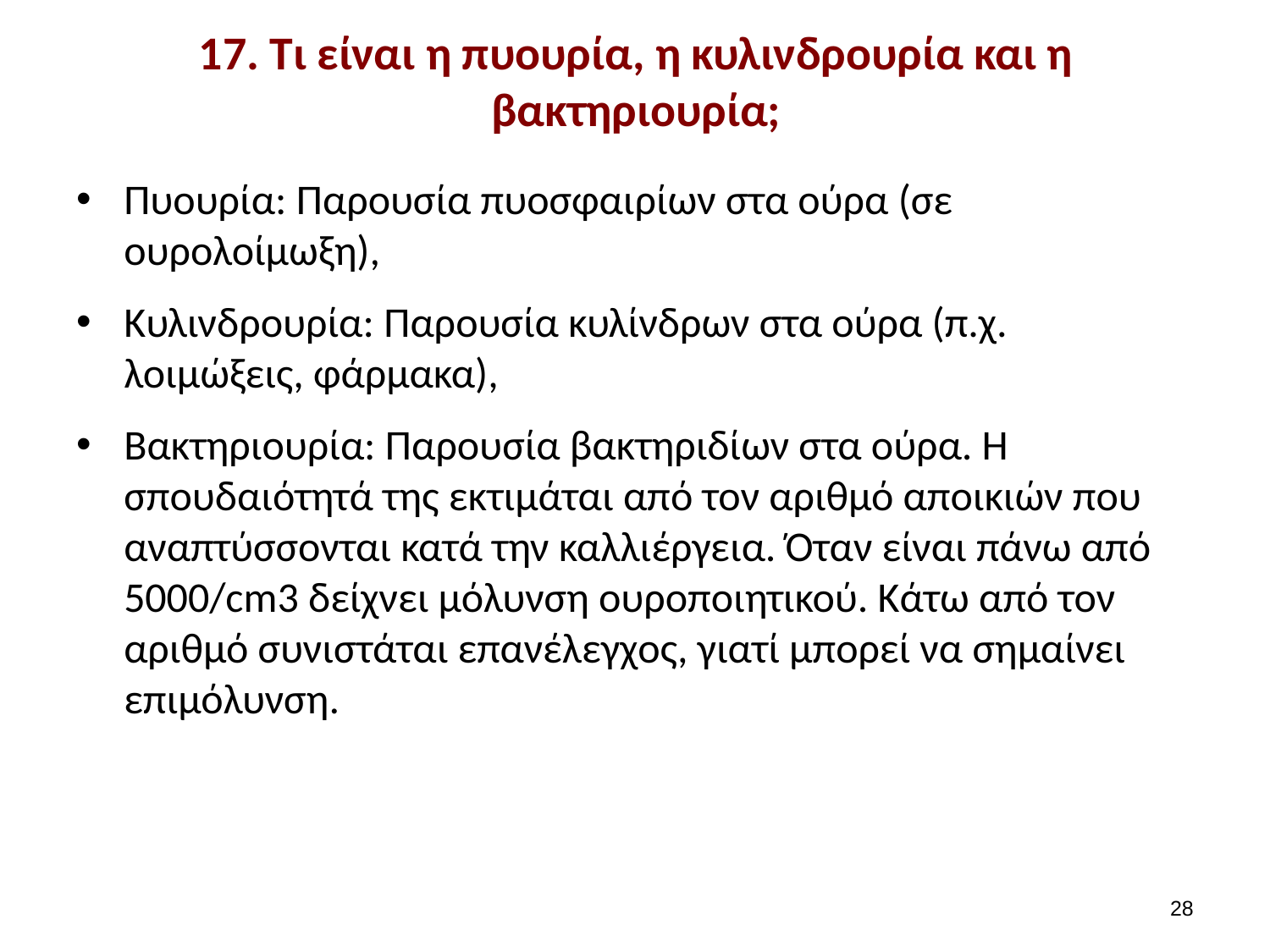

# 17. Τι είναι η πυουρία, η κυλινδρουρία και η βακτηριουρία;
Πυουρία: Παρουσία πυοσφαιρίων στα ούρα (σε ουρολοίμωξη),
Κυλινδρουρία: Παρουσία κυλίνδρων στα ούρα (π.χ. λοιμώξεις, φάρμακα),
Βακτηριουρία: Παρουσία βακτηριδίων στα ούρα. Η σπουδαιότητά της εκτιμάται από τον αριθμό αποικιών που αναπτύσσονται κατά την καλλιέργεια. Όταν είναι πάνω από 5000/cm3 δείχνει μόλυνση ουροποιητικού. Κάτω από τον αριθμό συνιστάται επανέλεγχος, γιατί μπορεί να σημαίνει επιμόλυνση.

28